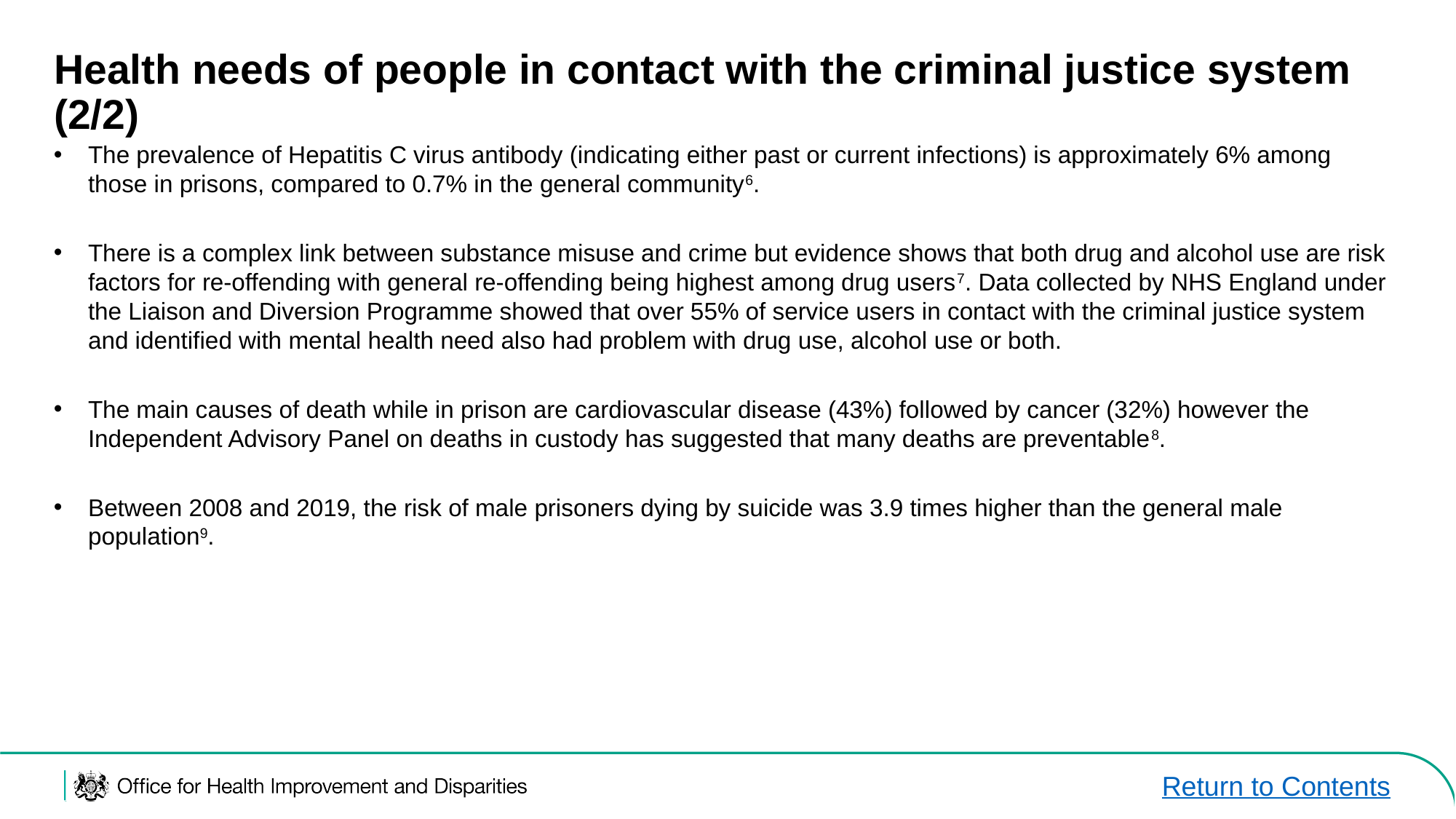

# Health needs of people in contact with the criminal justice system (2/2)
The prevalence of Hepatitis C virus antibody (indicating either past or current infections) is approximately 6% among those in prisons, compared to 0.7% in the general community6.

There is a complex link between substance misuse and crime but evidence shows that both drug and alcohol use are risk factors for re-offending with general re-offending being highest among drug users7. Data collected by NHS England under the Liaison and Diversion Programme showed that over 55% of service users in contact with the criminal justice system and identified with mental health need also had problem with drug use, alcohol use or both.

The main causes of death while in prison are cardiovascular disease (43%) followed by cancer (32%) however the Independent Advisory Panel on deaths in custody has suggested that many deaths are preventable8.

Between 2008 and 2019, the risk of male prisoners dying by suicide was 3.9 times higher than the general male population9.

Return to Contents